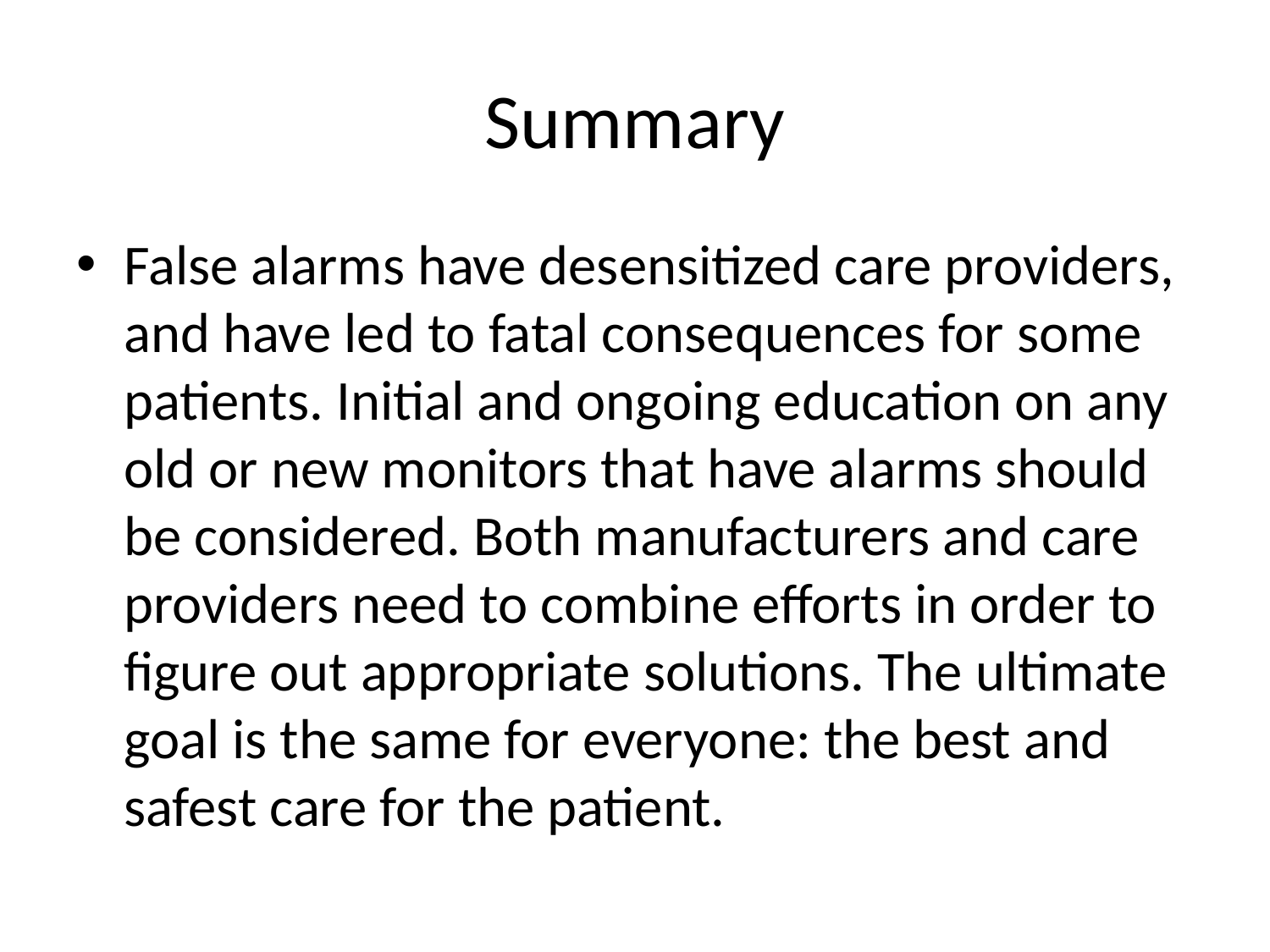

# Summary
False alarms have desensitized care providers, and have led to fatal consequences for some patients. Initial and ongoing education on any old or new monitors that have alarms should be considered. Both manufacturers and care providers need to combine efforts in order to figure out appropriate solutions. The ultimate goal is the same for everyone: the best and safest care for the patient.